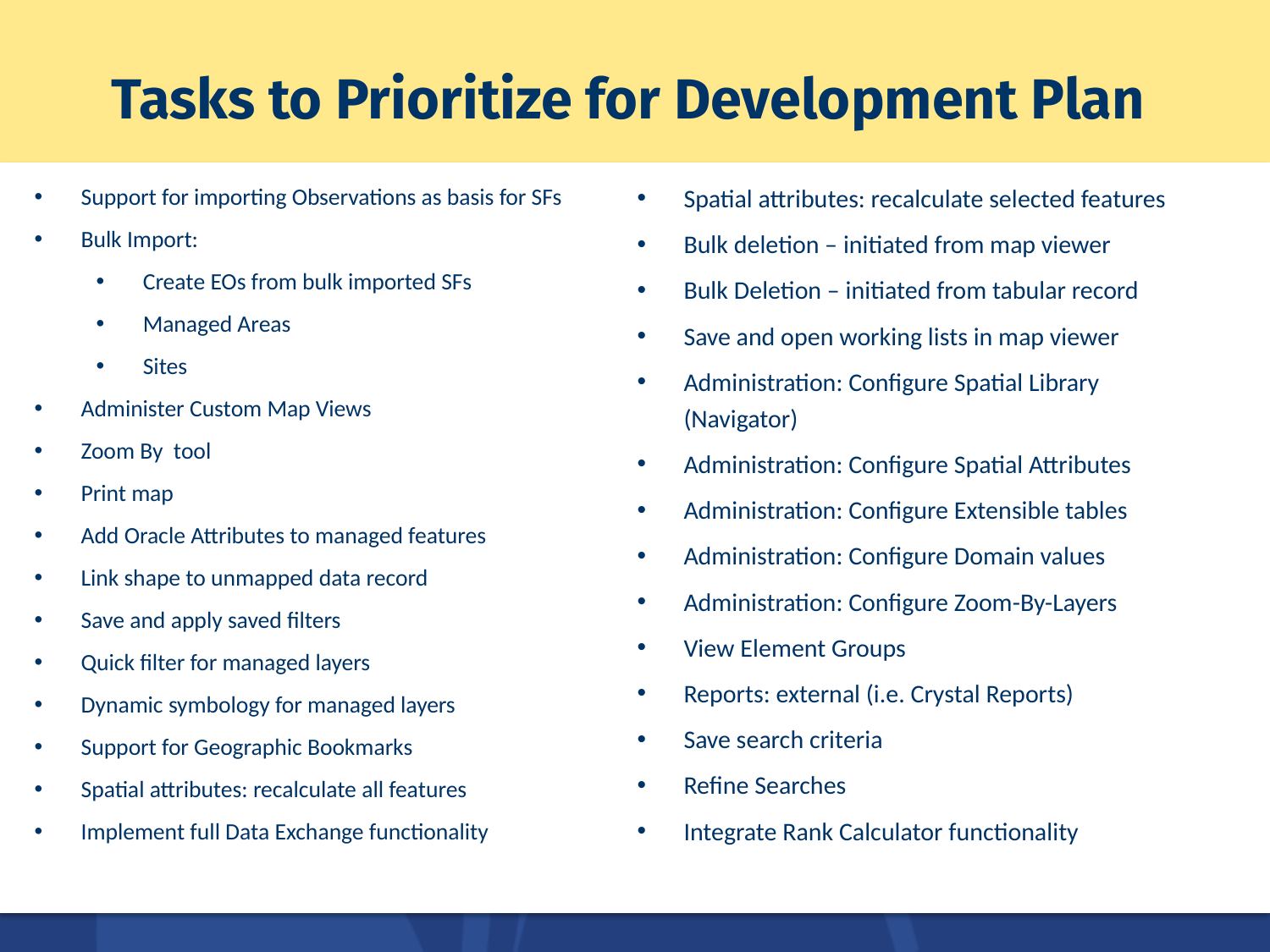

# Tasks to Prioritize for Development Plan
Support for importing Observations as basis for SFs
Bulk Import:
Create EOs from bulk imported SFs
Managed Areas
Sites
Administer Custom Map Views
Zoom By  tool
Print map
Add Oracle Attributes to managed features
Link shape to unmapped data record
Save and apply saved filters
Quick filter for managed layers
Dynamic symbology for managed layers
Support for Geographic Bookmarks
Spatial attributes: recalculate all features
Implement full Data Exchange functionality
Spatial attributes: recalculate selected features
Bulk deletion – initiated from map viewer
Bulk Deletion – initiated from tabular record
Save and open working lists in map viewer
Administration: Configure Spatial Library (Navigator)
Administration: Configure Spatial Attributes
Administration: Configure Extensible tables
Administration: Configure Domain values
Administration: Configure Zoom-By-Layers
View Element Groups
Reports: external (i.e. Crystal Reports)
Save search criteria
Refine Searches
Integrate Rank Calculator functionality